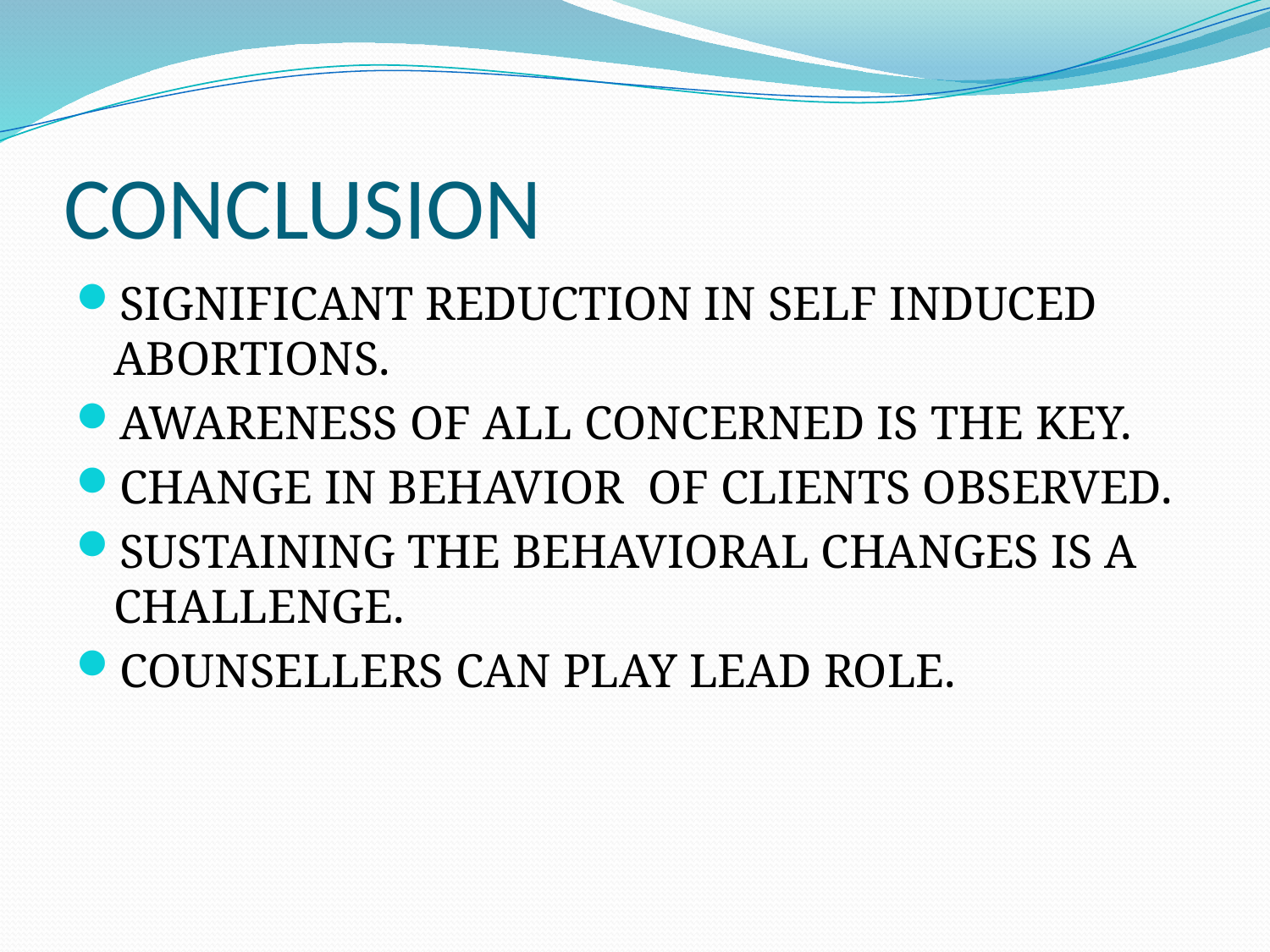

# CONCLUSION
SIGNIFICANT REDUCTION IN SELF INDUCED ABORTIONS.
AWARENESS OF ALL CONCERNED IS THE KEY.
CHANGE IN BEHAVIOR  OF CLIENTS OBSERVED.
SUSTAINING THE BEHAVIORAL CHANGES IS A CHALLENGE.
COUNSELLERS CAN PLAY LEAD ROLE.